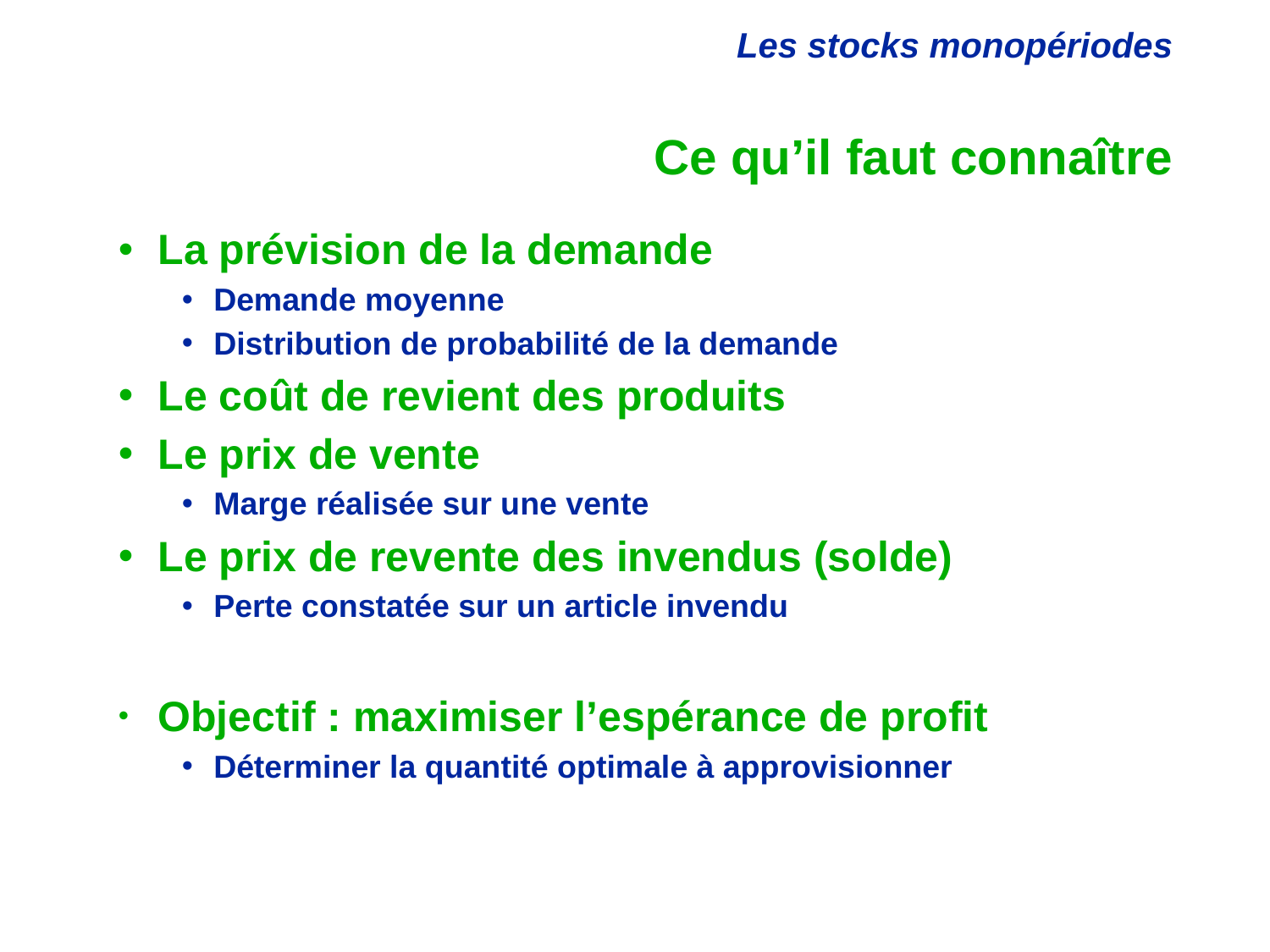

# Ce qu’il faut connaître
La prévision de la demande
Demande moyenne
Distribution de probabilité de la demande
Le coût de revient des produits
Le prix de vente
Marge réalisée sur une vente
Le prix de revente des invendus (solde)
Perte constatée sur un article invendu

Objectif : maximiser l’espérance de profit
Déterminer la quantité optimale à approvisionner